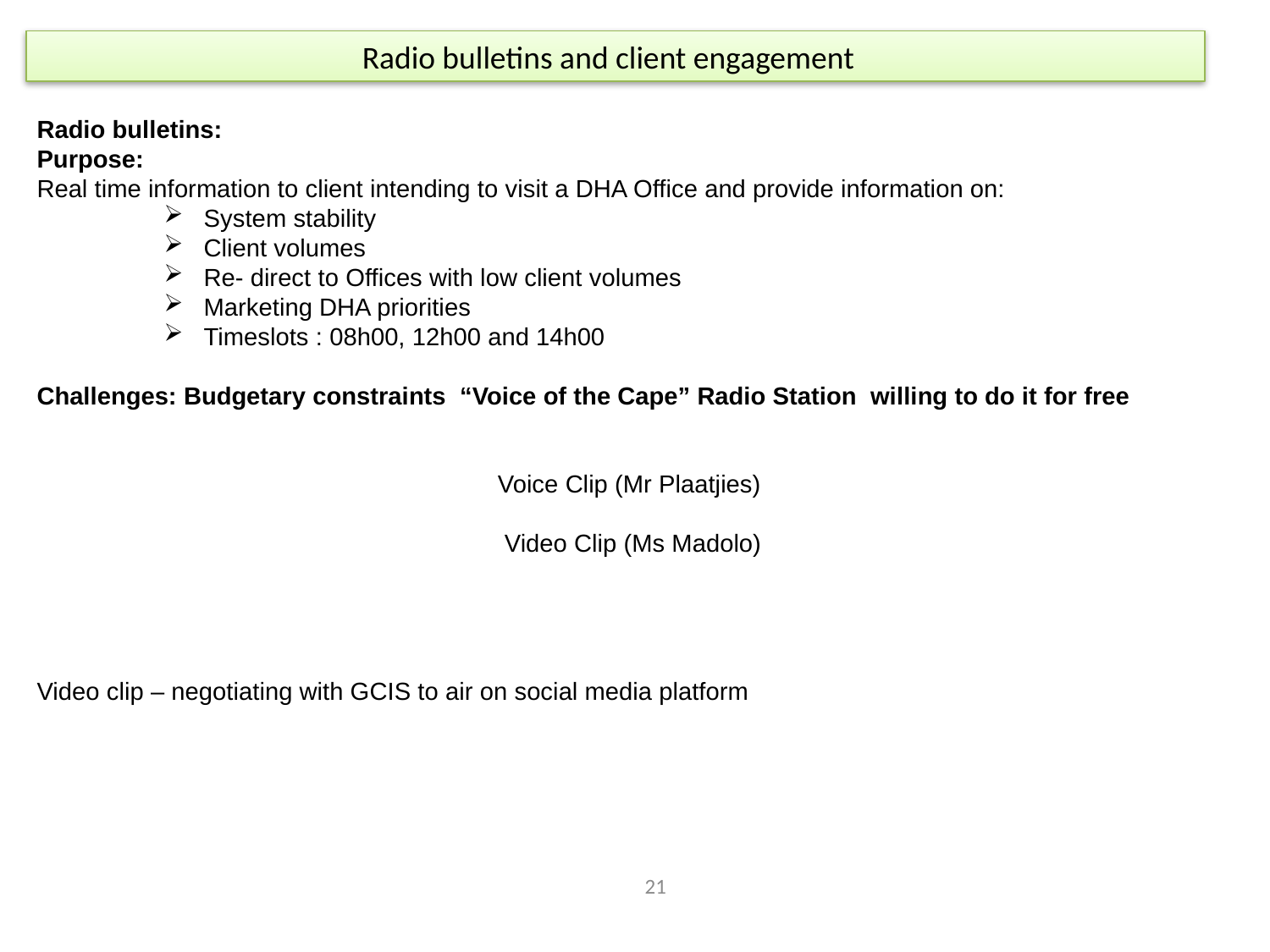

Radio bulletins and client engagement

Radio bulletins:
Purpose:
Real time information to client intending to visit a DHA Office and provide information on:
System stability
Client volumes
Re- direct to Offices with low client volumes
Marketing DHA priorities
Timeslots : 08h00, 12h00 and 14h00

Challenges: Budgetary constraints  “Voice of the Cape” Radio Station  willing to do it for free

Voice Clip (Mr Plaatjies)

Video Clip (Ms Madolo)

Video clip – negotiating with GCIS to air on social media platform
21